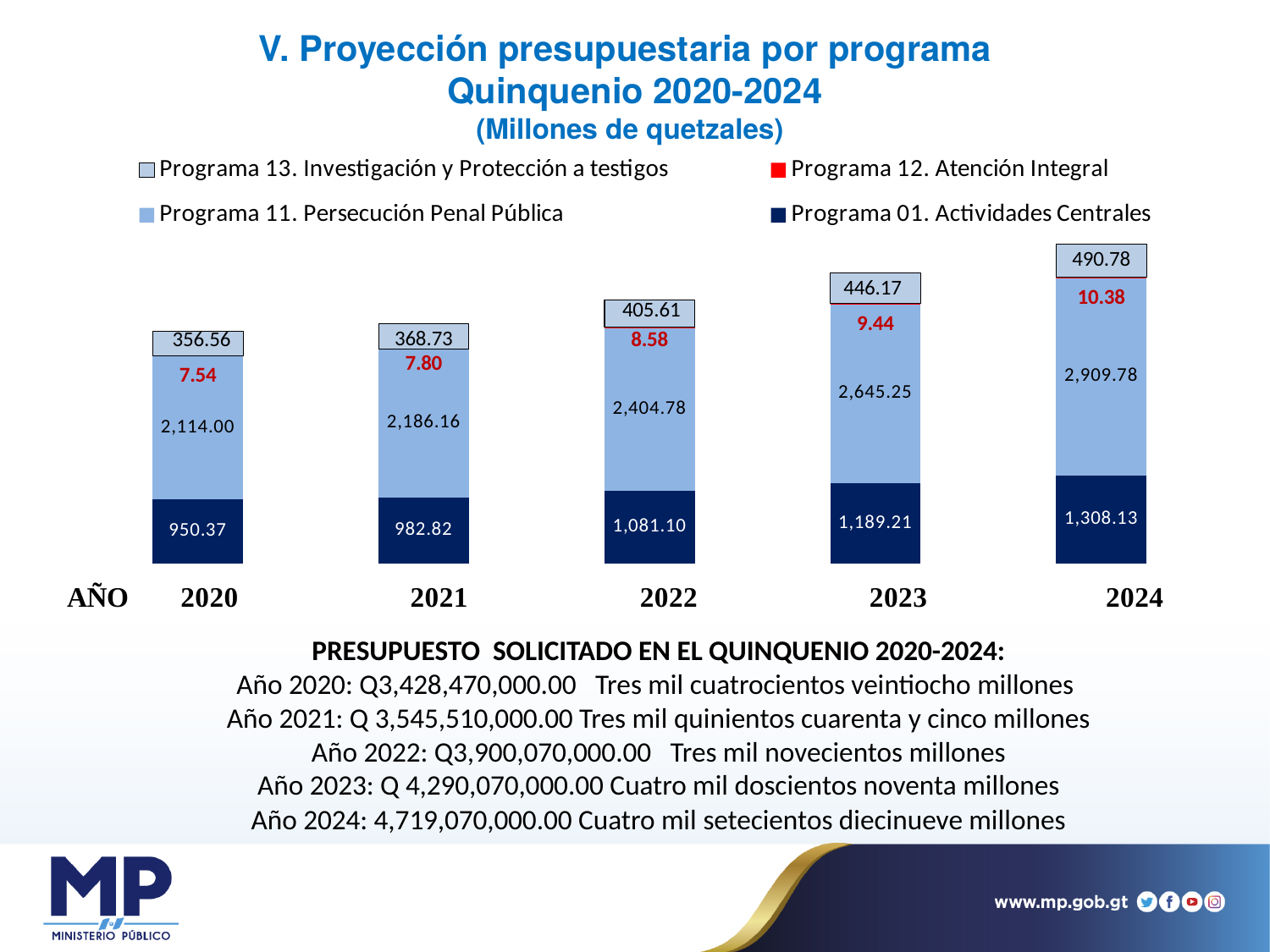

# V. Proyección presupuestaria por programa Quinquenio 2020-2024 (Millones de quetzales)

### Chart

| Category | Programa 01. Actividades Centrales | Programa 11. Persecución Penal Pública | Programa 12. Atención Integral | Programa 13. Investigación y Protección a testigos |
|---|---|---|---|---|
Simple Project Manager
PRESUPUESTO  SOLICITADO EN EL QUINQUENIO 2020-2024:
Año 2020: Q3,428,470,000.00   Tres mil cuatrocientos veintiocho millones
Año 2021: Q 3,545,510,000.00 Tres mil quinientos cuarenta y cinco millones
Año 2022: Q3,900,070,000.00   Tres mil novecientos millones
Año 2023: Q 4,290,070,000.00 Cuatro mil doscientos noventa millones
Año 2024: 4,719,070,000.00 Cuatro mil setecientos diecinueve millones